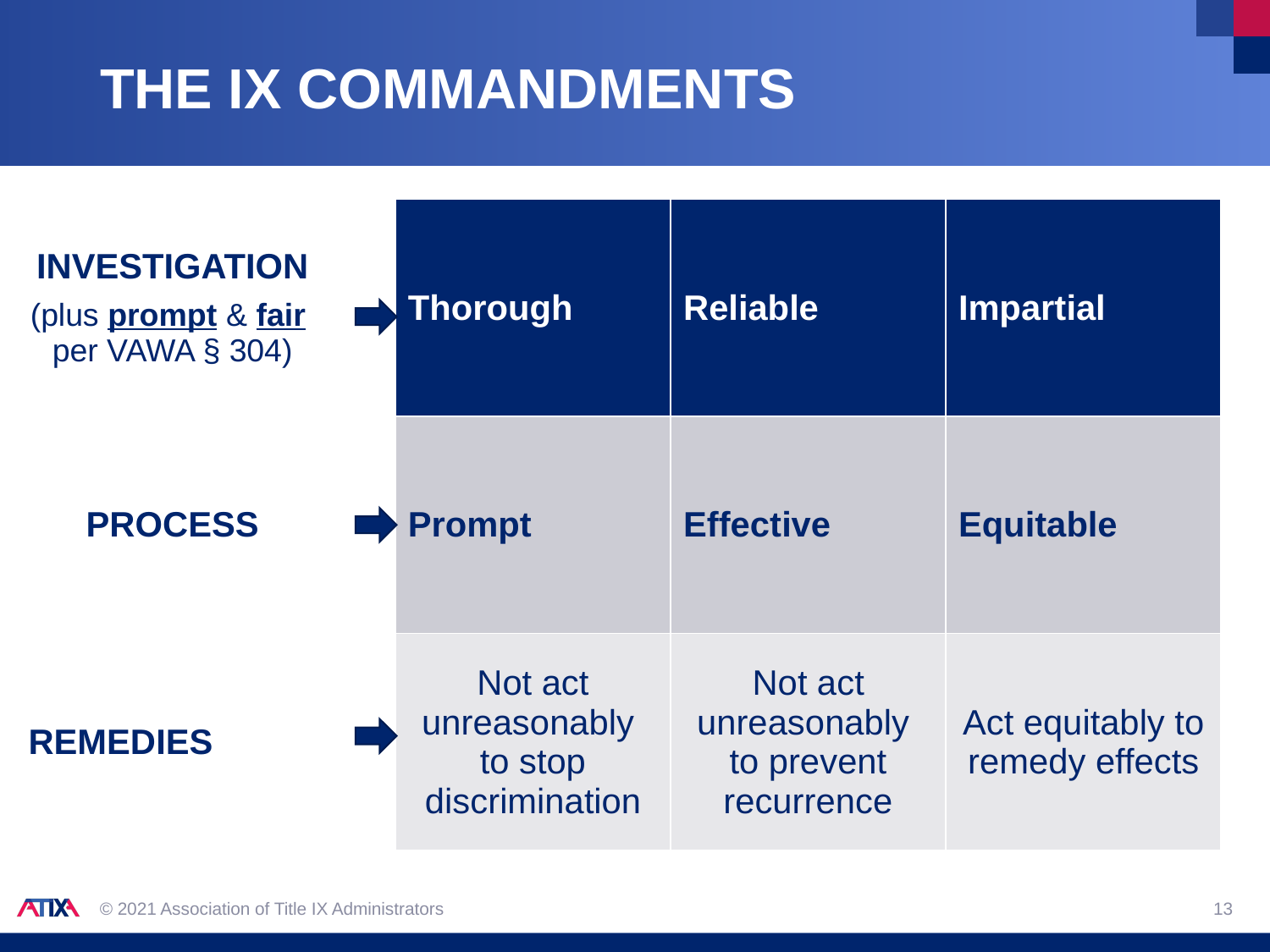

# THE IX COMMANDMENTS
| INVESTIGATION (plus prompt & fair per VAWA § 304) |  | Thorough | Reliable | Impartial |
| --- | --- | --- | --- | --- |
| PROCESS |  | Prompt | Effective | Equitable |
| REMEDIES |  | Not act unreasonably to stop discrimination | Not act unreasonably to prevent recurrence | Act equitably to remedy effects |

13